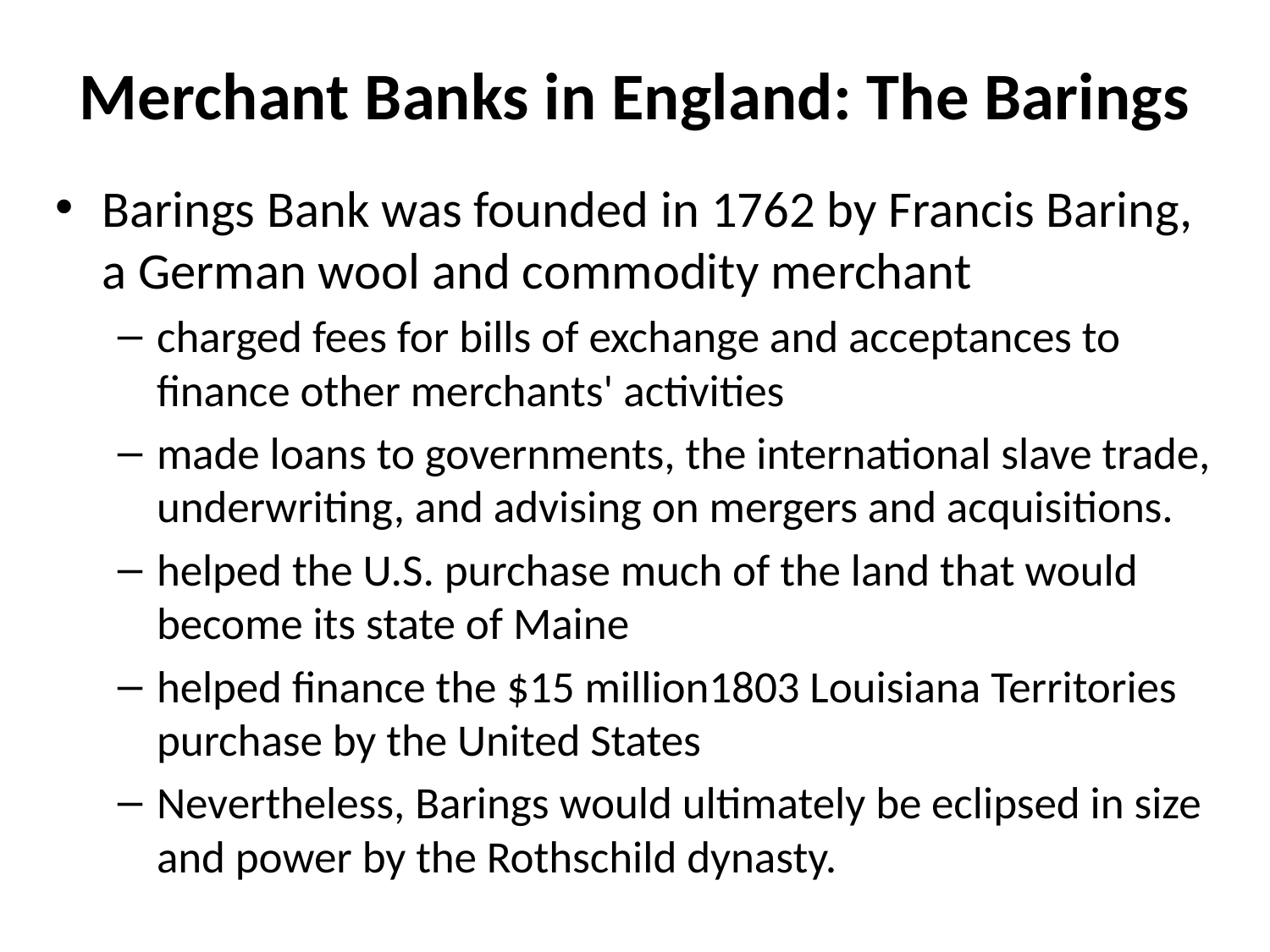

# Merchant Banks in England: The Barings
Barings Bank was founded in 1762 by Francis Baring, a German wool and commodity merchant
charged fees for bills of exchange and acceptances to finance other merchants' activities
made loans to governments, the international slave trade, underwriting, and advising on mergers and acquisitions.
helped the U.S. purchase much of the land that would become its state of Maine
helped finance the $15 million1803 Louisiana Territories purchase by the United States
Nevertheless, Barings would ultimately be eclipsed in size and power by the Rothschild dynasty.